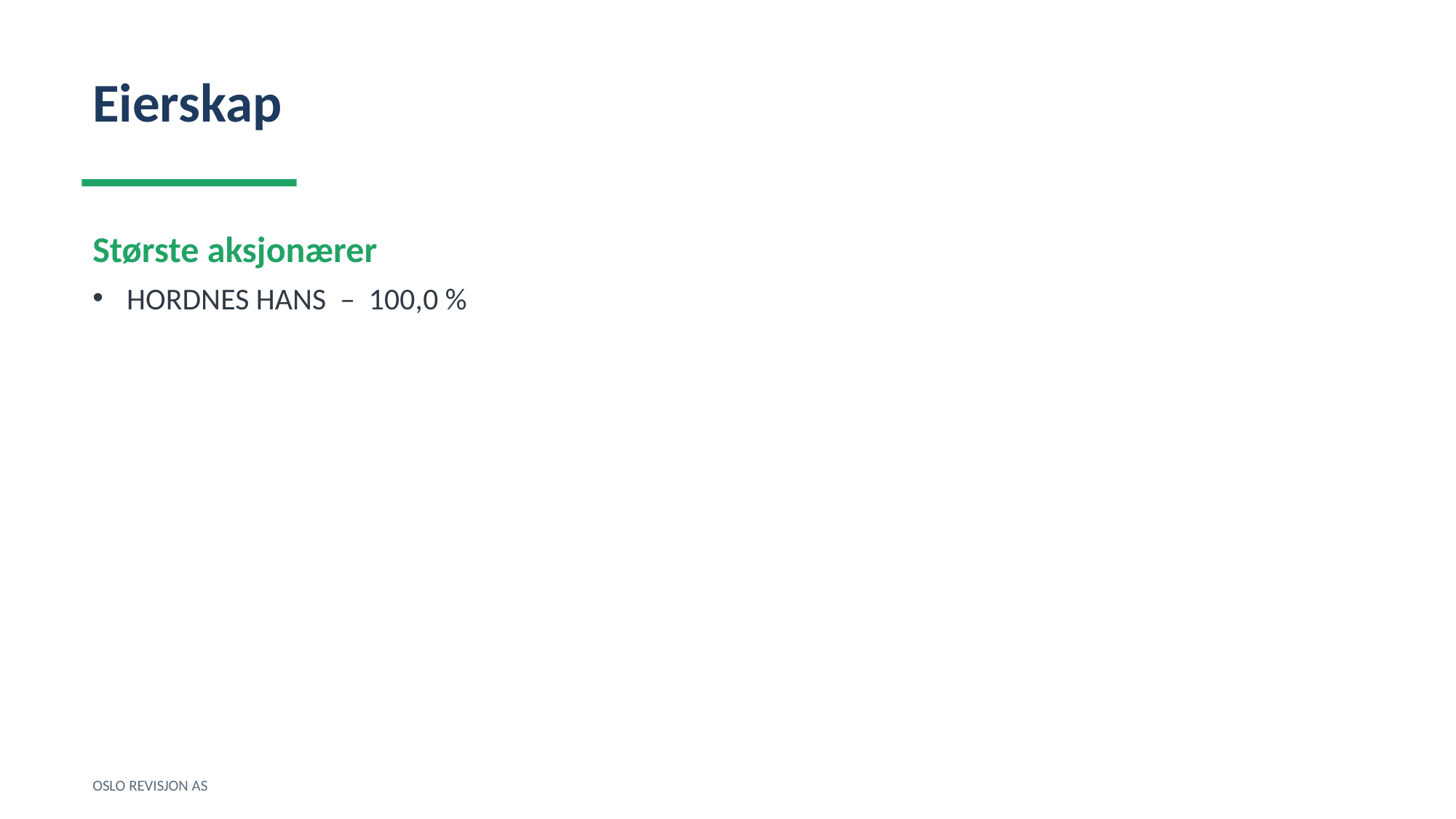

Eierskap

Største aksjonærer
HORDNES HANS  –  100,0 %
OSLO REVISJON AS